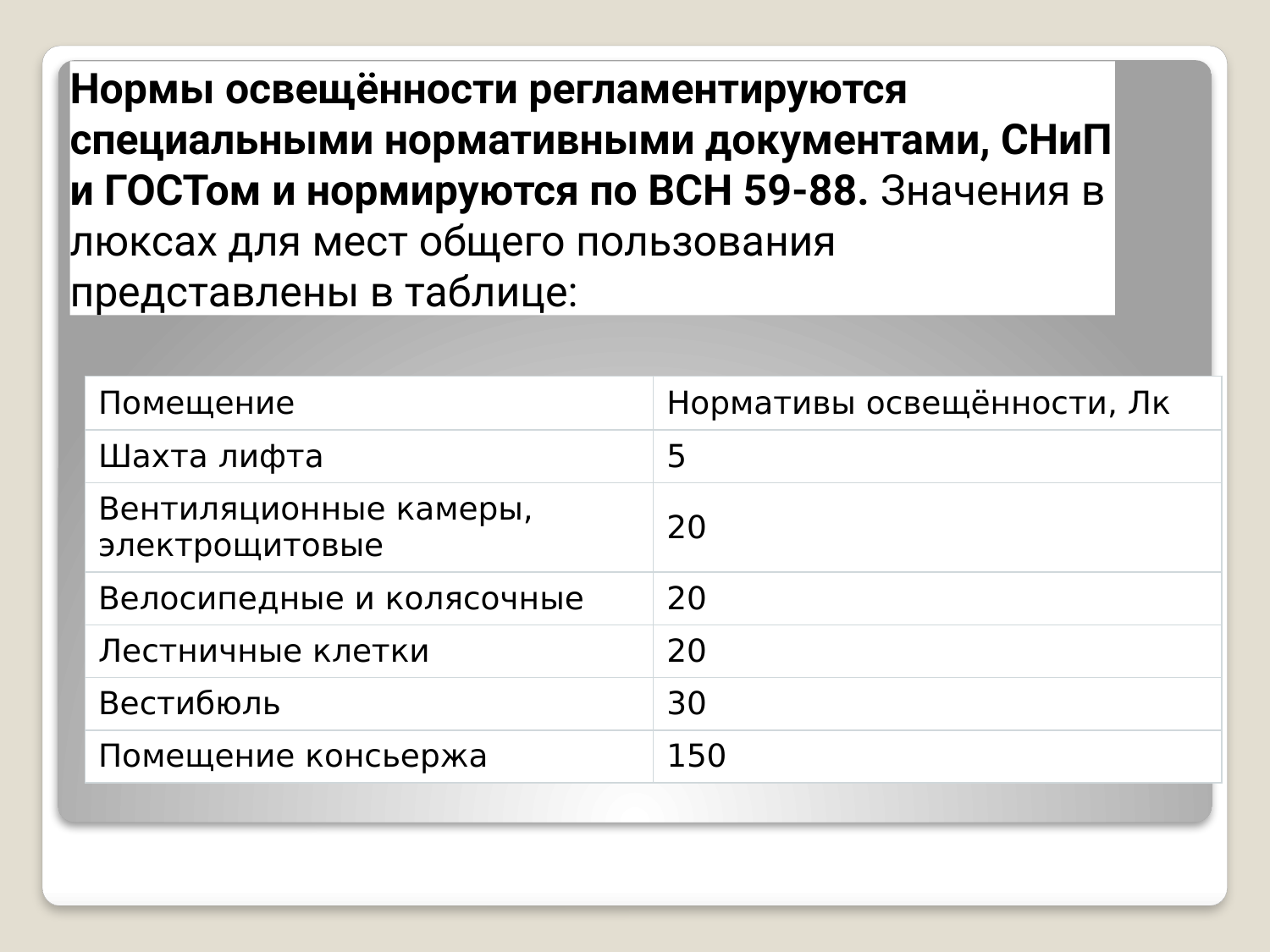

Нормы освещённости регламентируются специальными нормативными документами, СНиП и ГОСТом и нормируются по ВСН 59-88. Значения в люксах для мест общего пользования представлены в таблице:
| Помещение | Нормативы освещённости, Лк |
| --- | --- |
| Шахта лифта | 5 |
| Вентиляционные камеры, электрощитовые | 20 |
| Велосипедные и колясочные | 20 |
| Лестничные клетки | 20 |
| Вестибюль | 30 |
| Помещение консьержа | 150 |